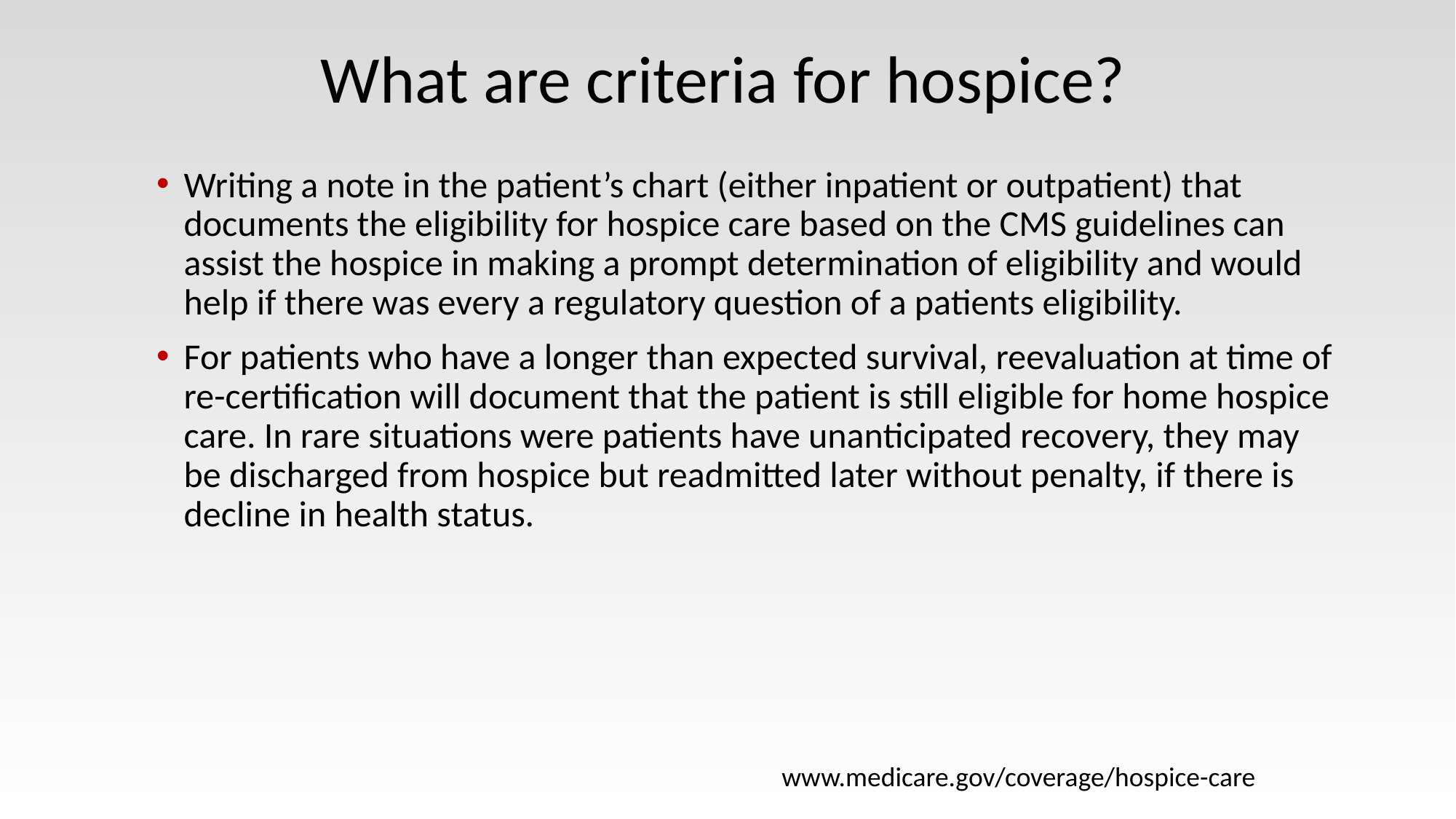

# What are criteria for hospice?
Writing a note in the patient’s chart (either inpatient or outpatient) that documents the eligibility for hospice care based on the CMS guidelines can assist the hospice in making a prompt determination of eligibility and would help if there was every a regulatory question of a patients eligibility.
For patients who have a longer than expected survival, reevaluation at time of re-certification will document that the patient is still eligible for home hospice care. In rare situations were patients have unanticipated recovery, they may be discharged from hospice but readmitted later without penalty, if there is decline in health status.
www.medicare.gov/coverage/hospice-care